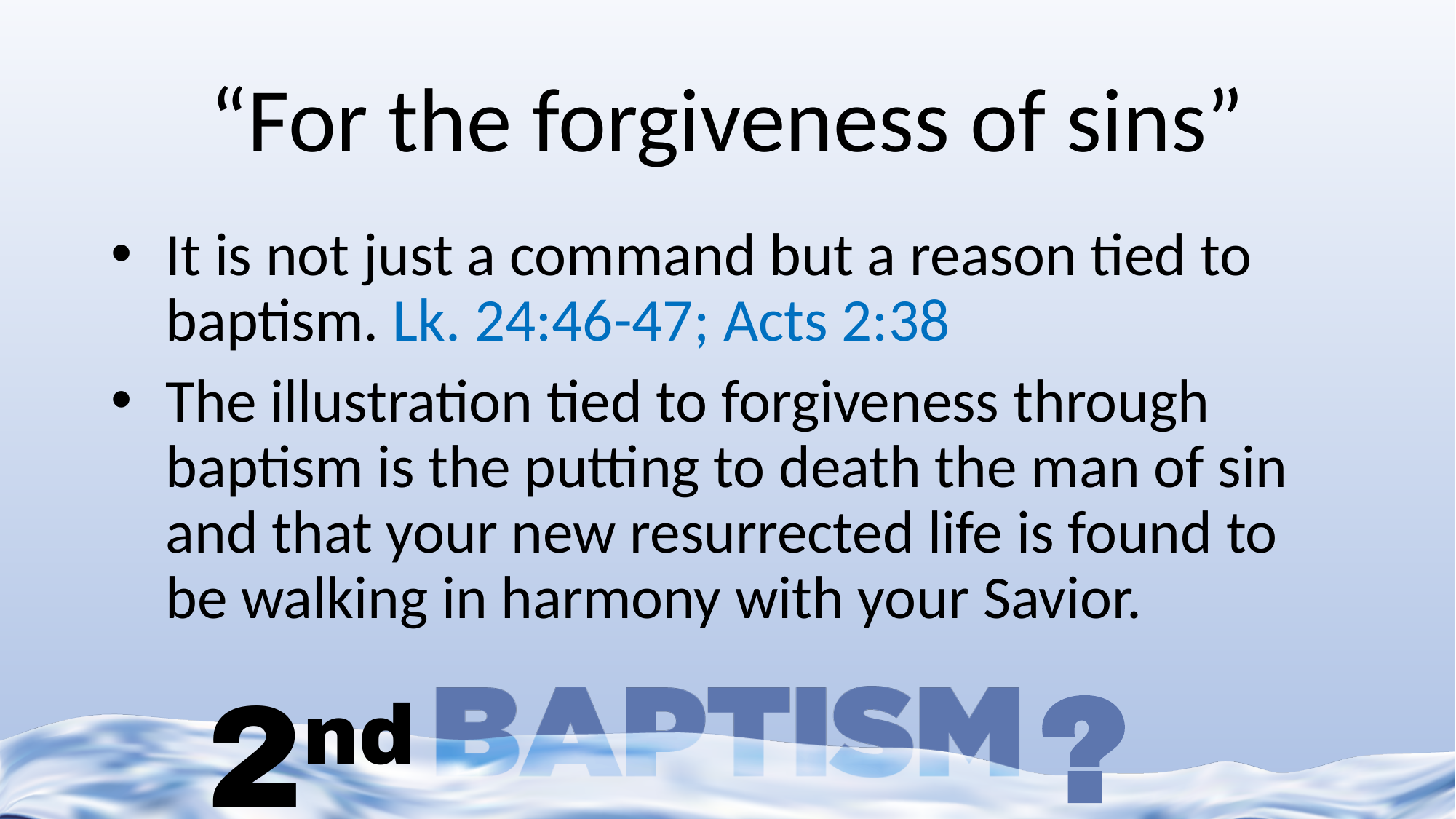

# “For the forgiveness of sins”
It is not just a command but a reason tied to baptism. Lk. 24:46-47; Acts 2:38
The illustration tied to forgiveness through baptism is the putting to death the man of sin and that your new resurrected life is found to be walking in harmony with your Savior.